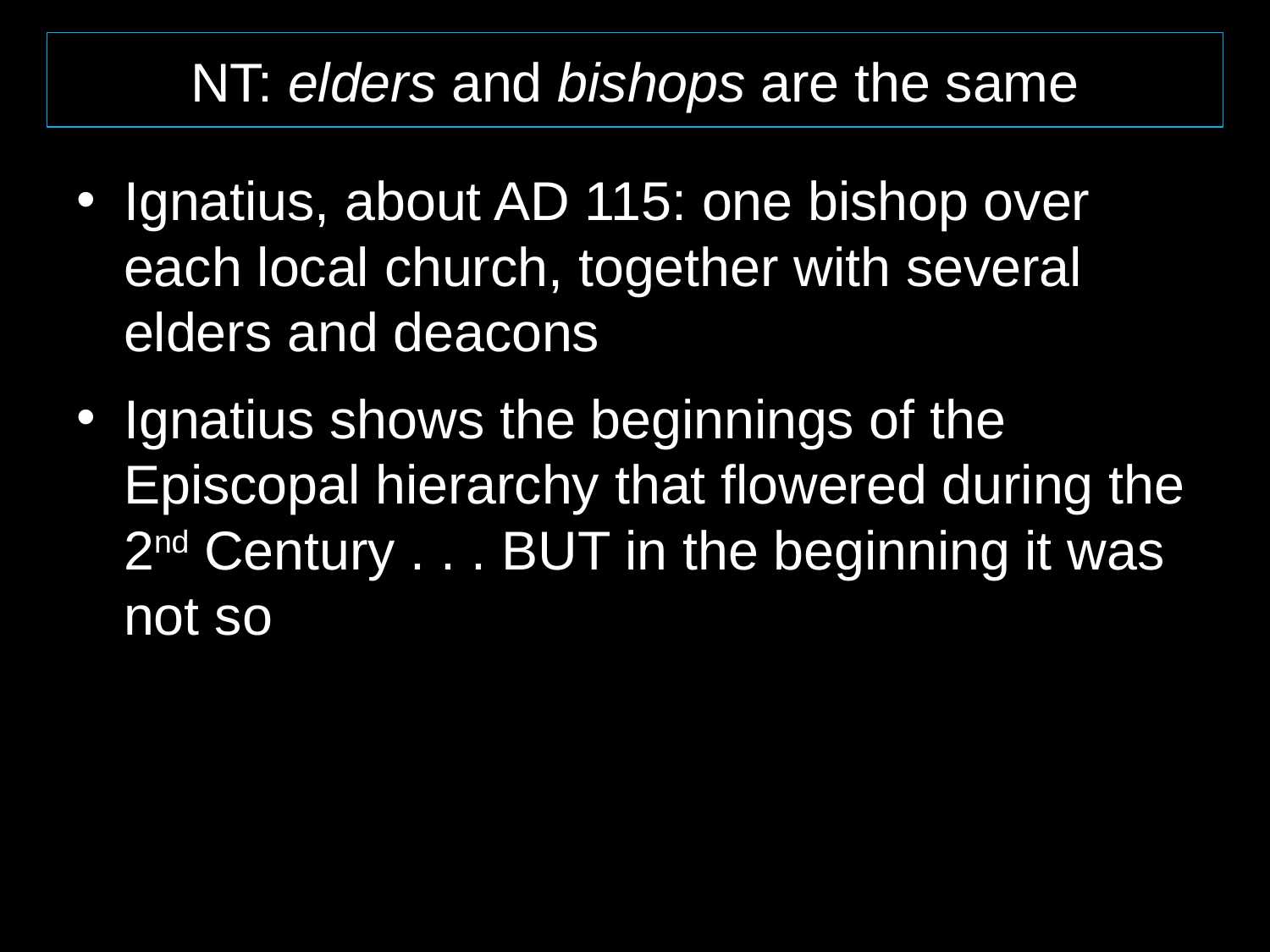

NT: elders and bishops are the same
Ignatius, about AD 115: one bishop over each local church, together with several elders and deacons
Ignatius shows the beginnings of the Episcopal hierarchy that flowered during the 2nd Century . . . BUT in the beginning it was not so